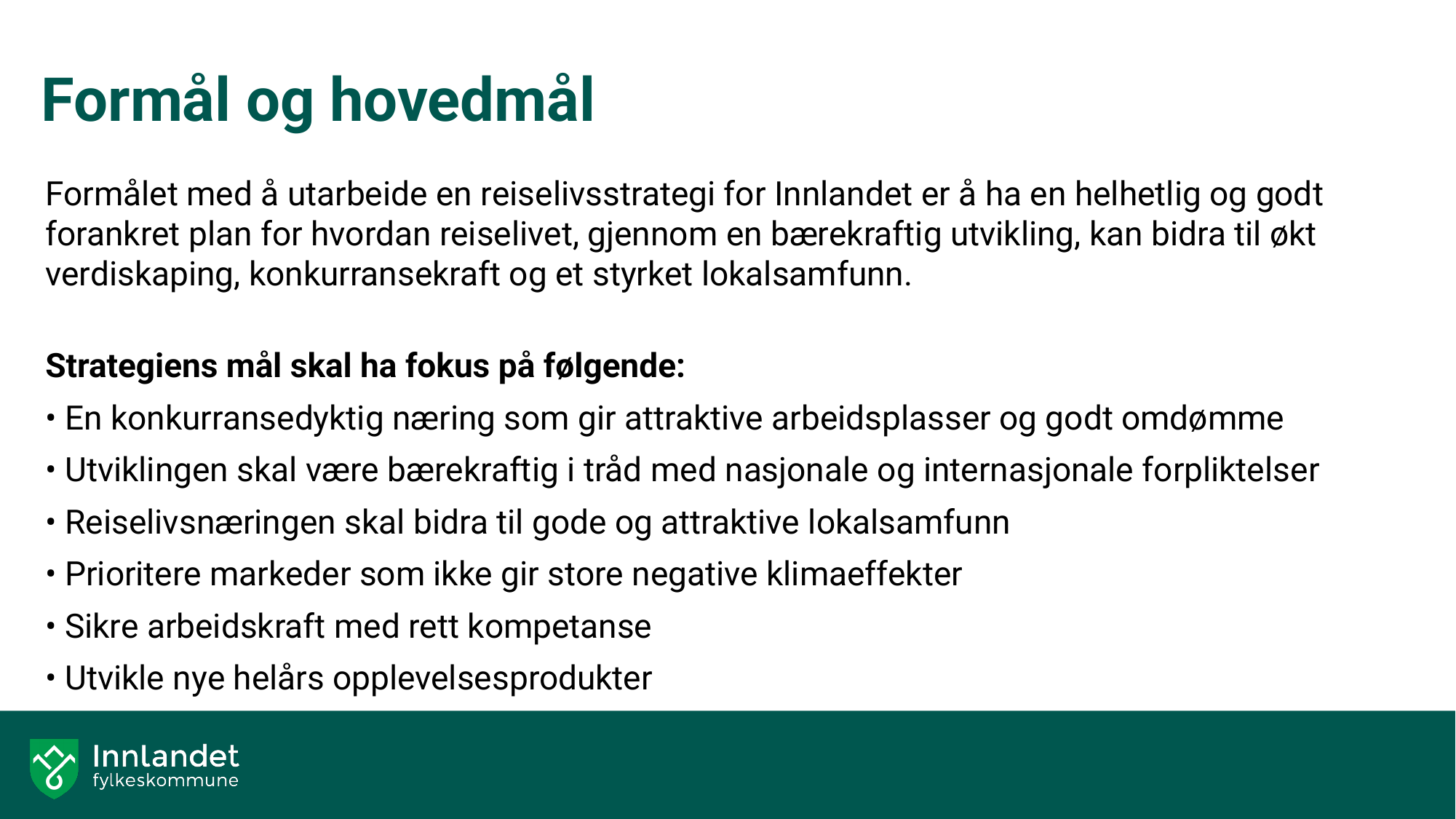

# Formål og hovedmål
Formålet med å utarbeide en reiselivsstrategi for Innlandet er å ha en helhetlig og godt forankret plan for hvordan reiselivet, gjennom en bærekraftig utvikling, kan bidra til økt verdiskaping, konkurransekraft og et styrket lokalsamfunn.
Strategiens mål skal ha fokus på følgende:
• En konkurransedyktig næring som gir attraktive arbeidsplasser og godt omdømme
• Utviklingen skal være bærekraftig i tråd med nasjonale og internasjonale forpliktelser
• Reiselivsnæringen skal bidra til gode og attraktive lokalsamfunn
• Prioritere markeder som ikke gir store negative klimaeffekter
• Sikre arbeidskraft med rett kompetanse
• Utvikle nye helårs opplevelsesprodukter